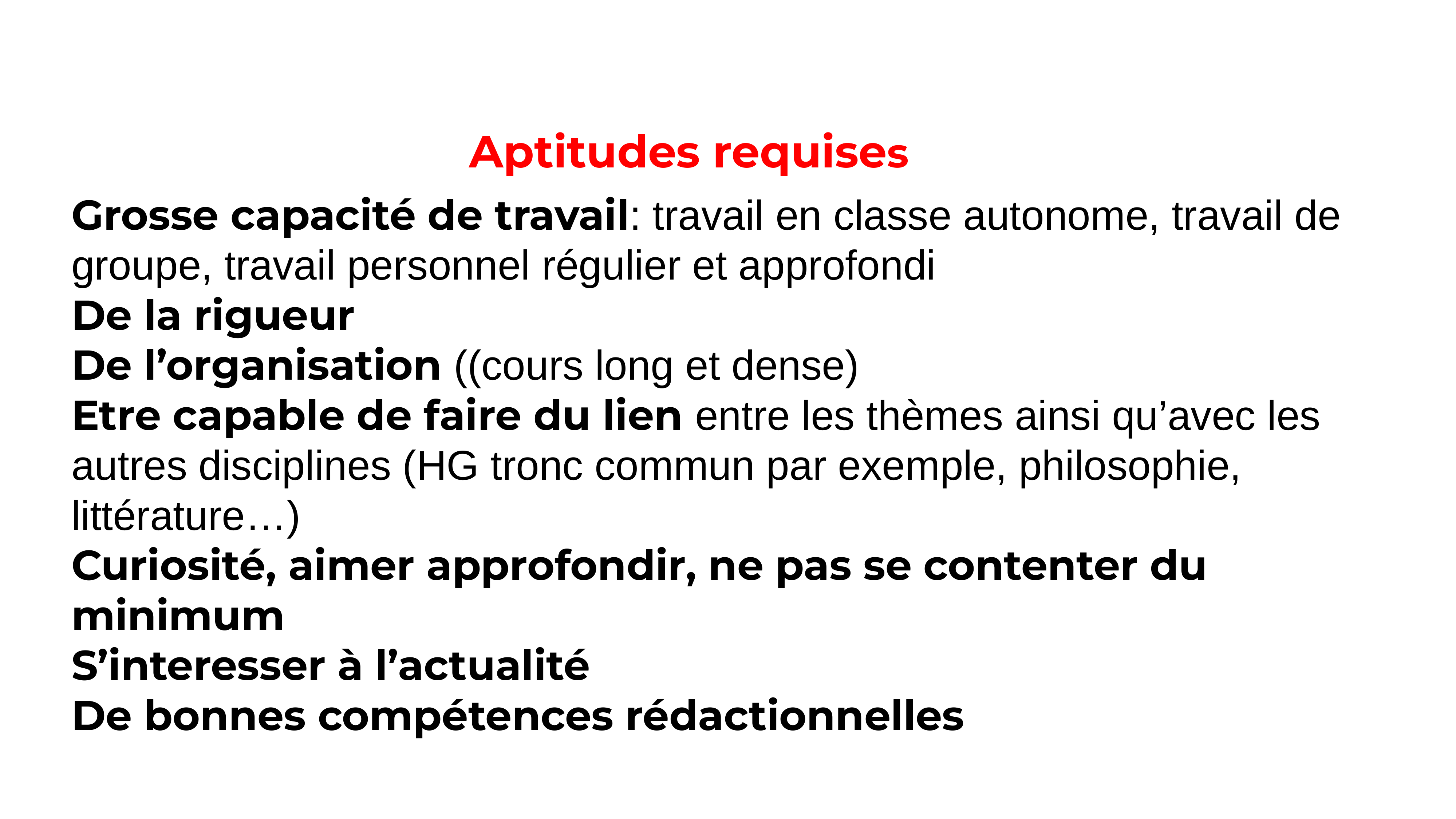

Aptitudes requises
Grosse capacité de travail: travail en classe autonome, travail de groupe, travail personnel régulier et approfondi
De la rigueur
De l’organisation ((cours long et dense)
Etre capable de faire du lien entre les thèmes ainsi qu’avec les autres disciplines (HG tronc commun par exemple, philosophie, littérature…)
Curiosité, aimer approfondir, ne pas se contenter du minimum
S’interesser à l’actualité
De bonnes compétences rédactionnelles